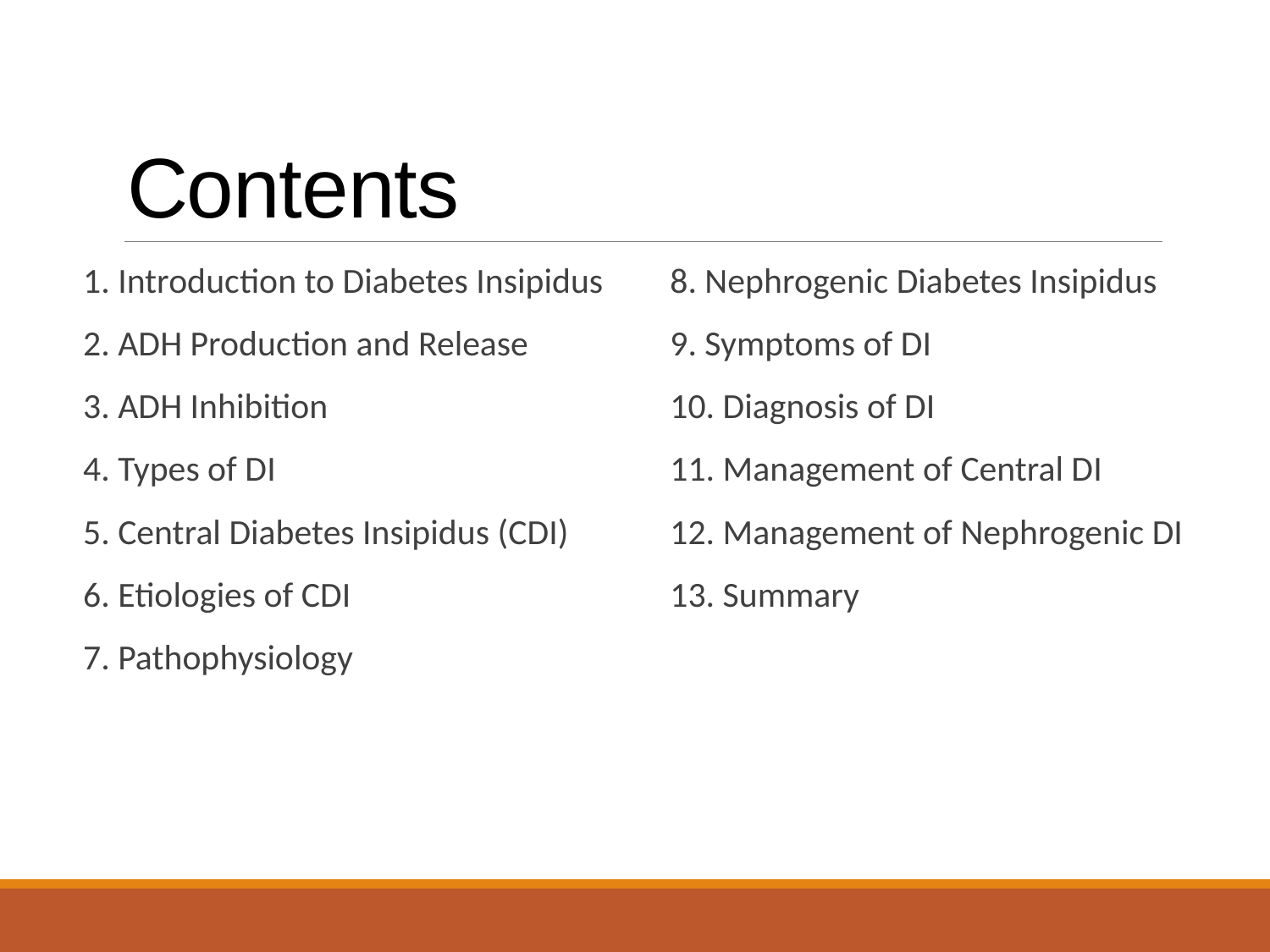

# Contents
1. Introduction to Diabetes Insipidus
2. ADH Production and Release
3. ADH Inhibition
4. Types of DI
5. Central Diabetes Insipidus (CDI)
6. Etiologies of CDI
7. Pathophysiology
8. Nephrogenic Diabetes Insipidus
9. Symptoms of DI
10. Diagnosis of DI
11. Management of Central DI
12. Management of Nephrogenic DI
13. Summary